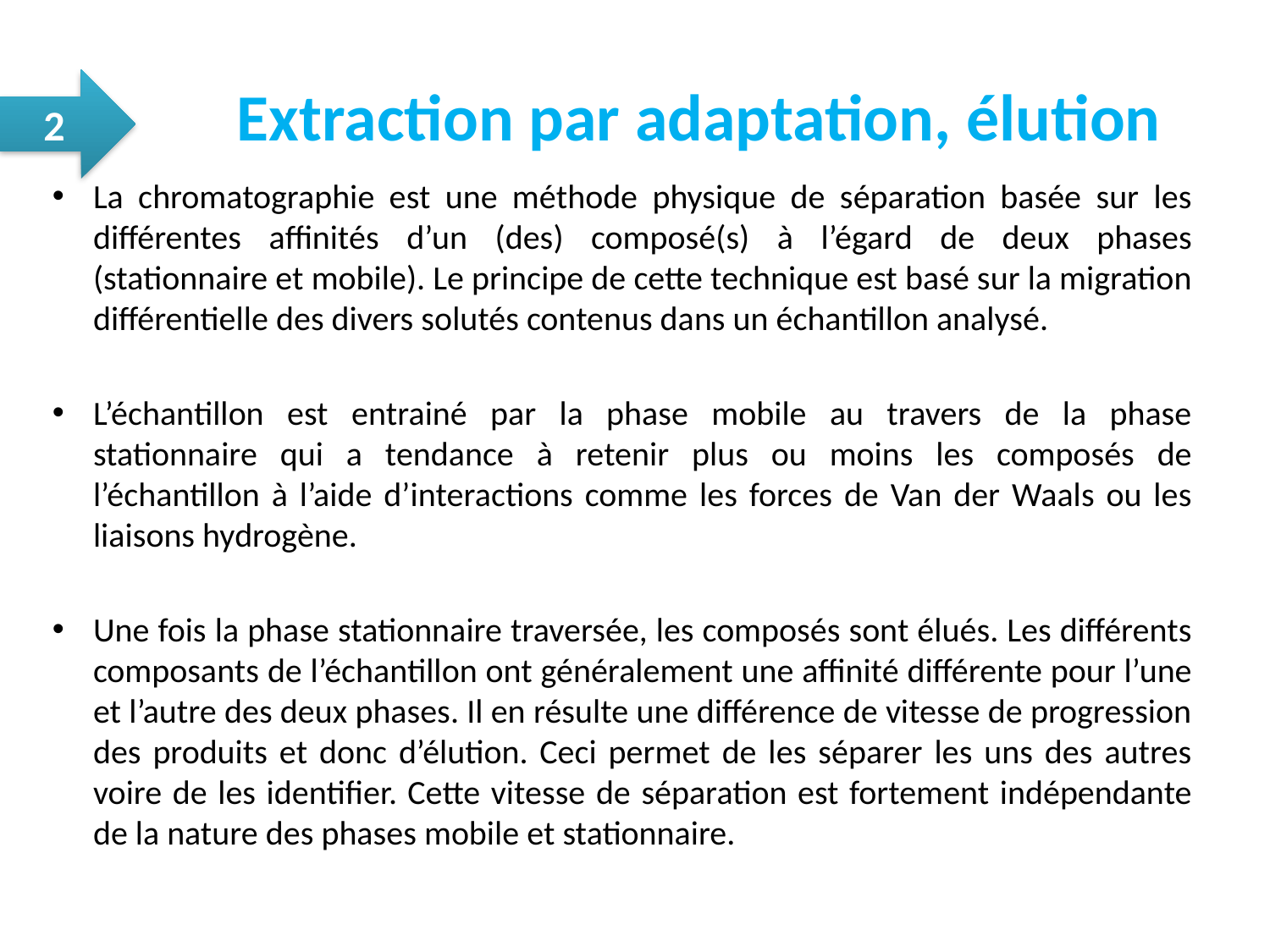

# Extraction par adaptation, élution
2
La chromatographie est une méthode physique de séparation basée sur les différentes affinités d’un (des) composé(s) à l’égard de deux phases (stationnaire et mobile). Le principe de cette technique est basé sur la migration différentielle des divers solutés contenus dans un échantillon analysé.

L’échantillon est entrainé par la phase mobile au travers de la phase stationnaire qui a tendance à retenir plus ou moins les composés de l’échantillon à l’aide d’interactions comme les forces de Van der Waals ou les liaisons hydrogène.

Une fois la phase stationnaire traversée, les composés sont élués. Les différents composants de l’échantillon ont généralement une affinité différente pour l’une et l’autre des deux phases. Il en résulte une différence de vitesse de progression des produits et donc d’élution. Ceci permet de les séparer les uns des autres voire de les identifier. Cette vitesse de séparation est fortement indépendante de la nature des phases mobile et stationnaire.